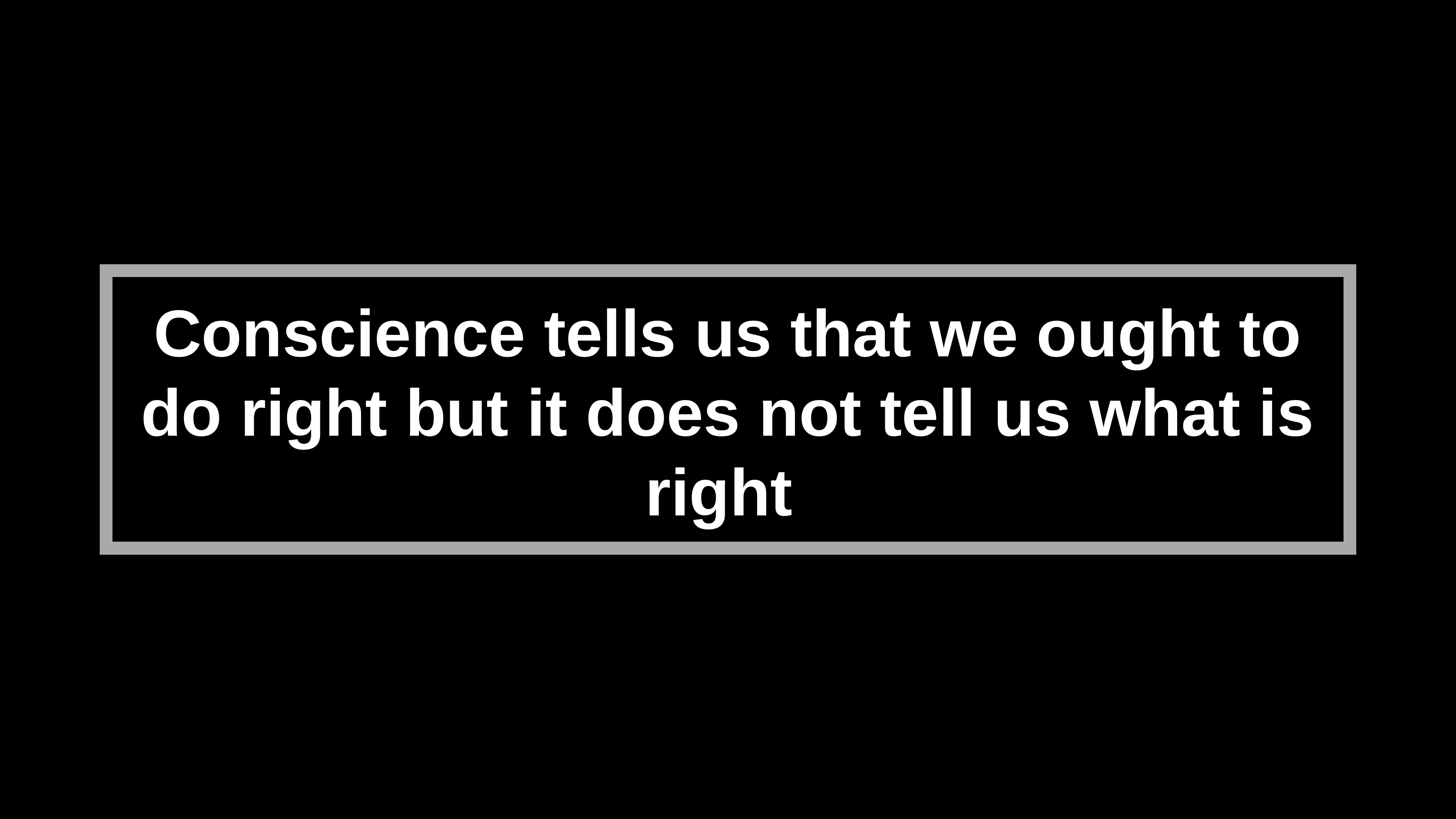

# Conscience tells us that we ought to do right but it does not tell us what is right